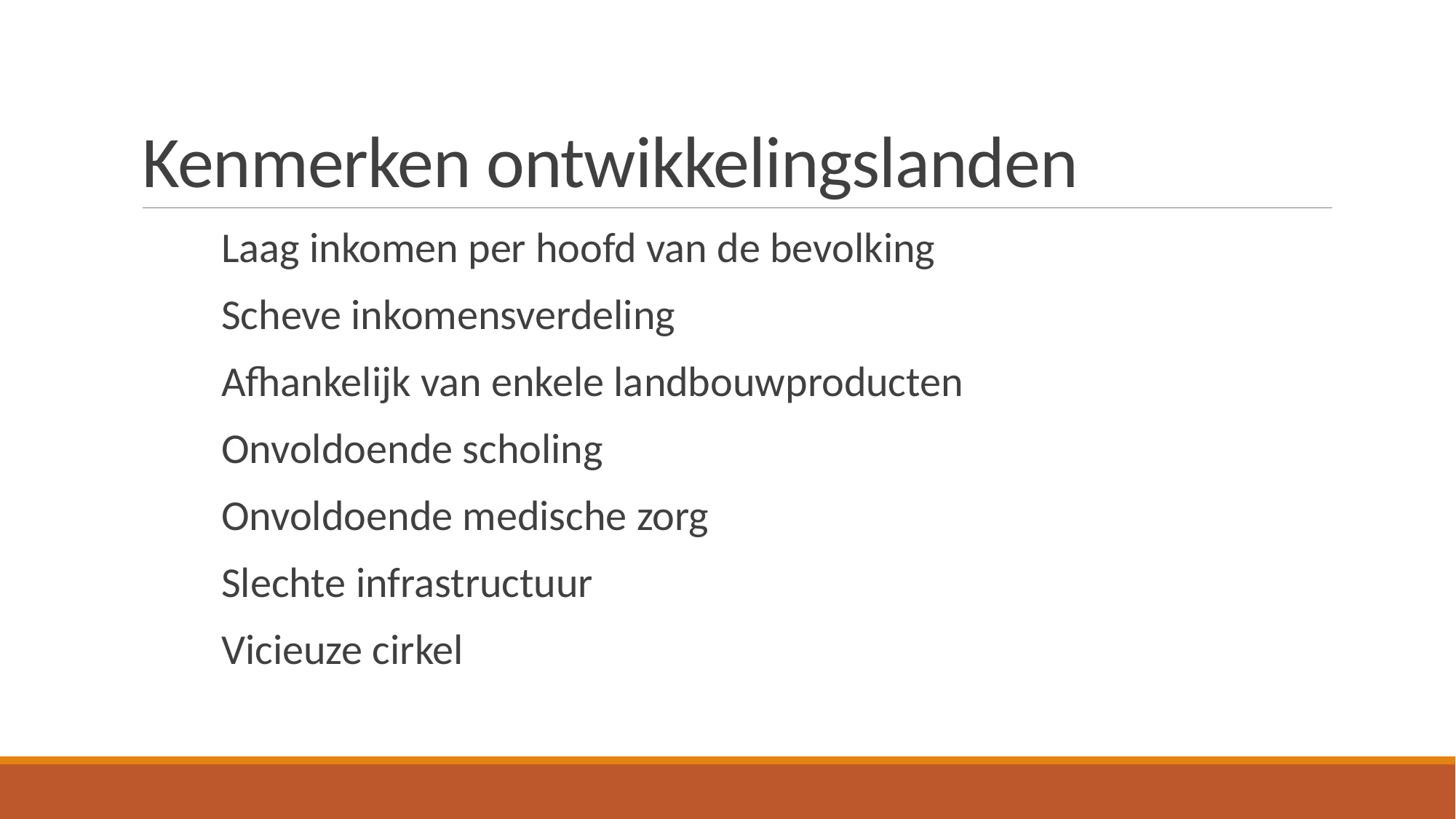

# Kenmerken ontwikkelingslanden
Laag inkomen per hoofd van de bevolking
Scheve inkomensverdeling
Afhankelijk van enkele landbouwproducten
Onvoldoende scholing
Onvoldoende medische zorg
Slechte infrastructuur
Vicieuze cirkel